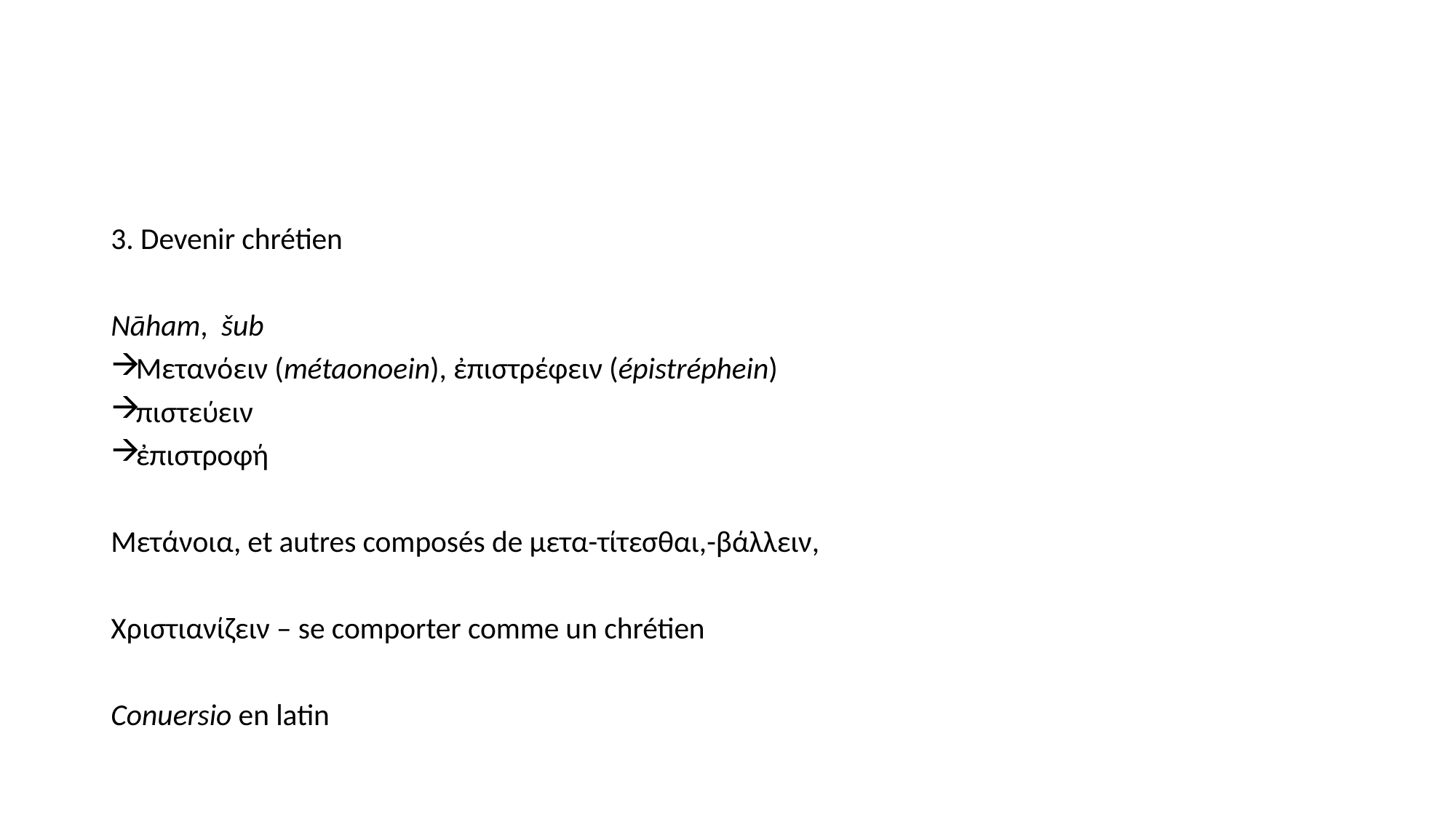

#
3. Devenir chrétien

Nāham,  šub
Μετανόειν (métaonoein), ἐπιστρέφειν (épistréphein)
πιστεύειν
ἐπιστροφή

Μετάνοια, et autres composés de μετα-τίτεσθαι,-βάλλειν,

Χριστιανίζειν – se comporter comme un chrétien

Conuersio en latin